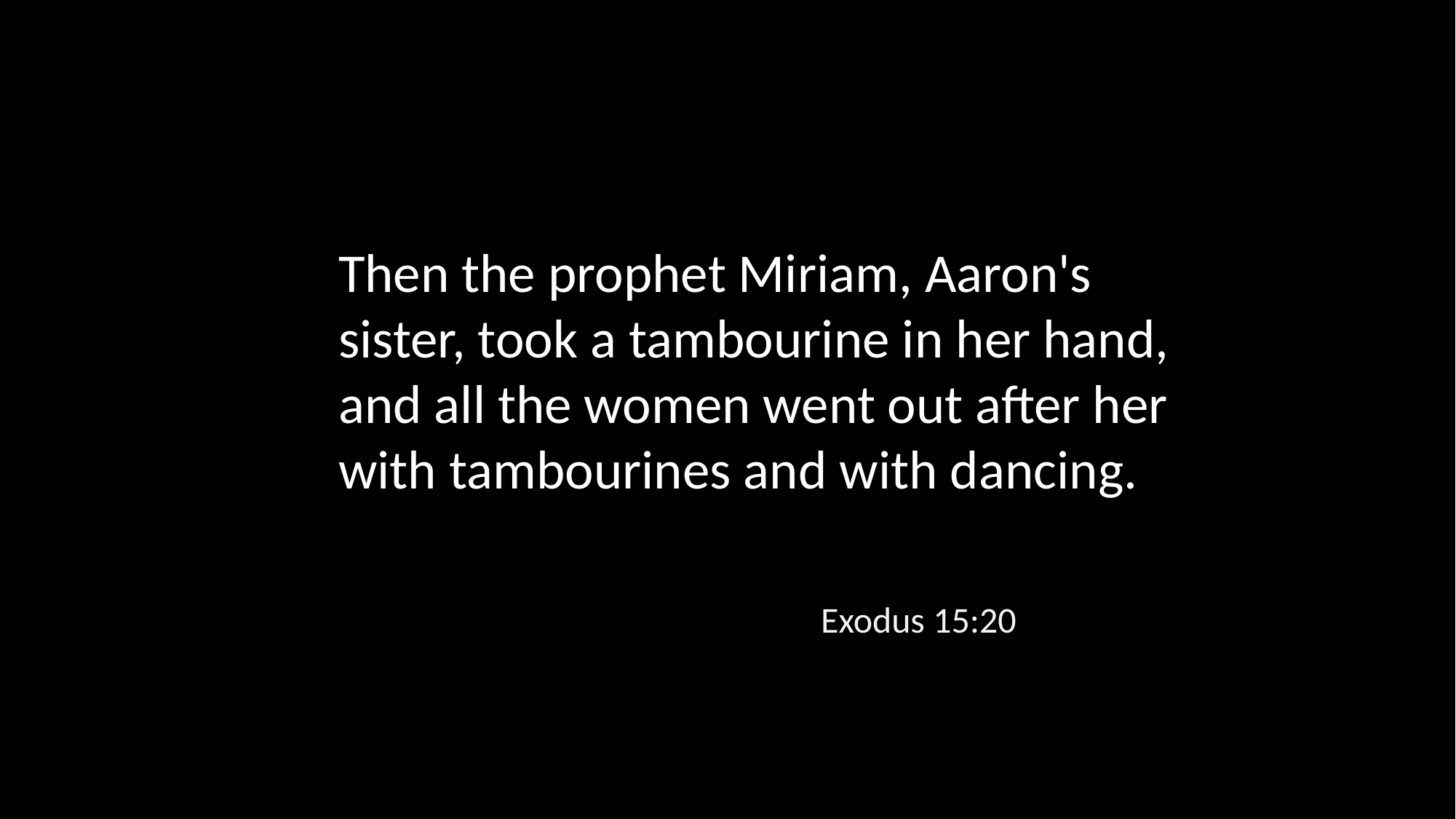

Then the prophet Miriam, Aaron's sister, took a tambourine in her hand, and all the women went out after her with tambourines and with dancing.
Exodus 15:20